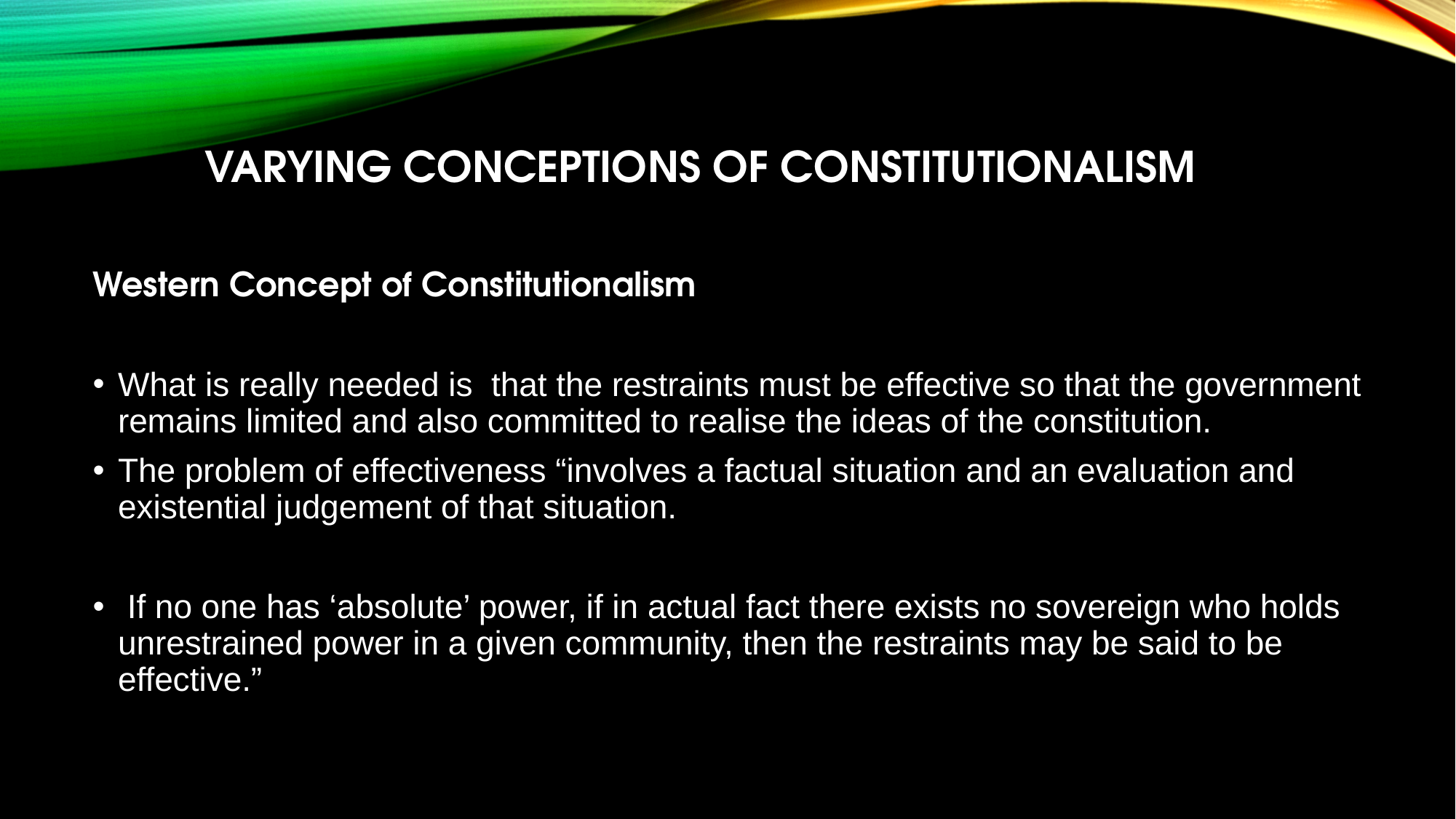

# Varying Conceptions of Constitutionalism
Western Concept of Constitutionalism

What is really needed is  that the restraints must be effective so that the government remains limited and also committed to realise the ideas of the constitution.
The problem of effectiveness “involves a factual situation and an evaluation and existential judgement of that situation.

 If no one has ‘absolute’ power, if in actual fact there exists no sovereign who holds  unrestrained power in a given community, then the restraints may be said to be effective.”